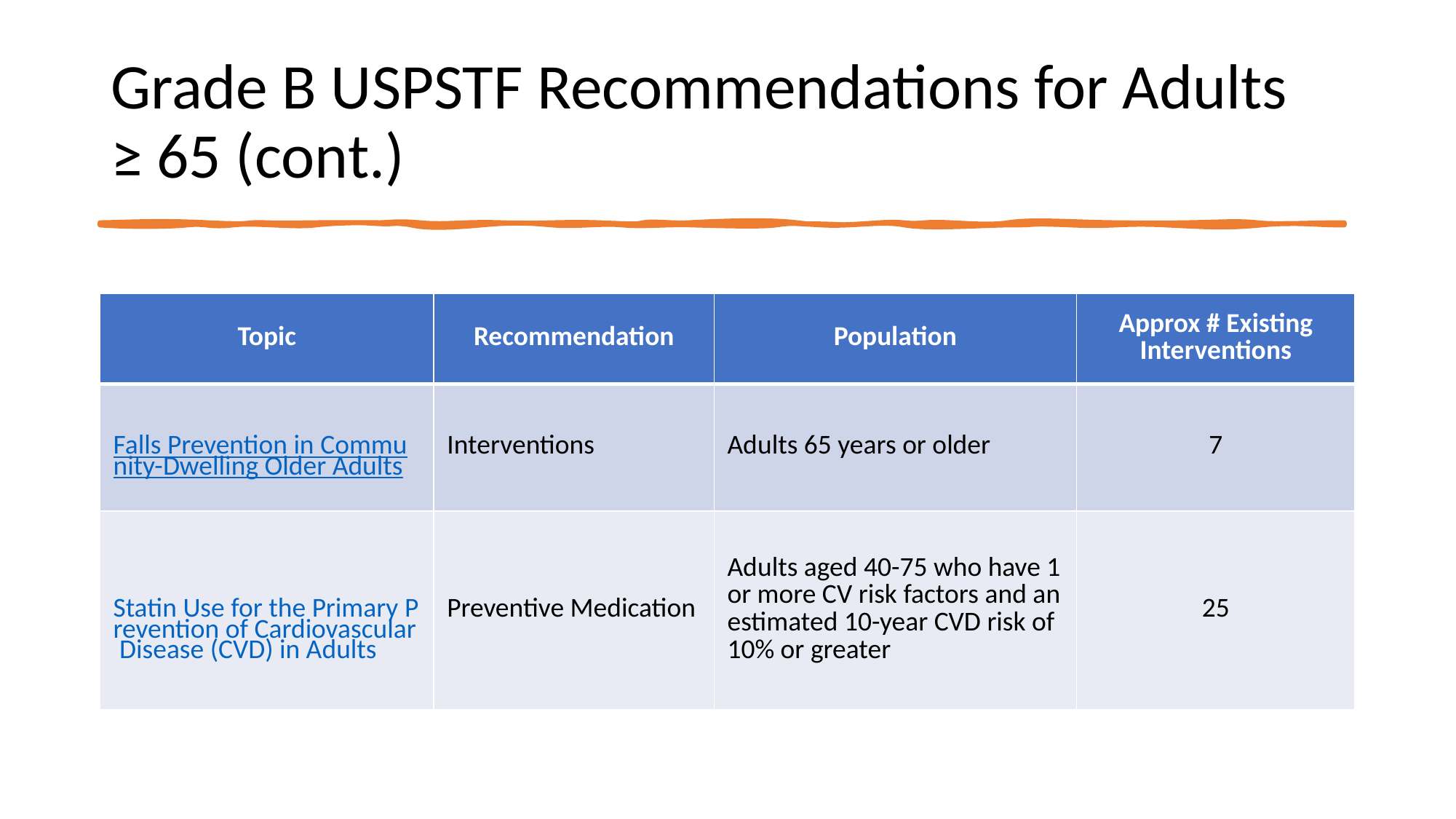

# Grade B USPSTF Recommendations for Adults ≥ 65 (cont.)

| Topic | Recommendation | Population | Approx # Existing Interventions |
| --- | --- | --- | --- |
| Falls Prevention in Community-Dwelling Older Adults | Interventions | Adults 65 years or older | 7 |
| Statin Use for the Primary Prevention of Cardiovascular Disease (CVD) in Adults | Preventive Medication | Adults aged 40-75 who have 1 or more CV risk factors and an estimated 10-year CVD risk of 10% or greater | 25 |